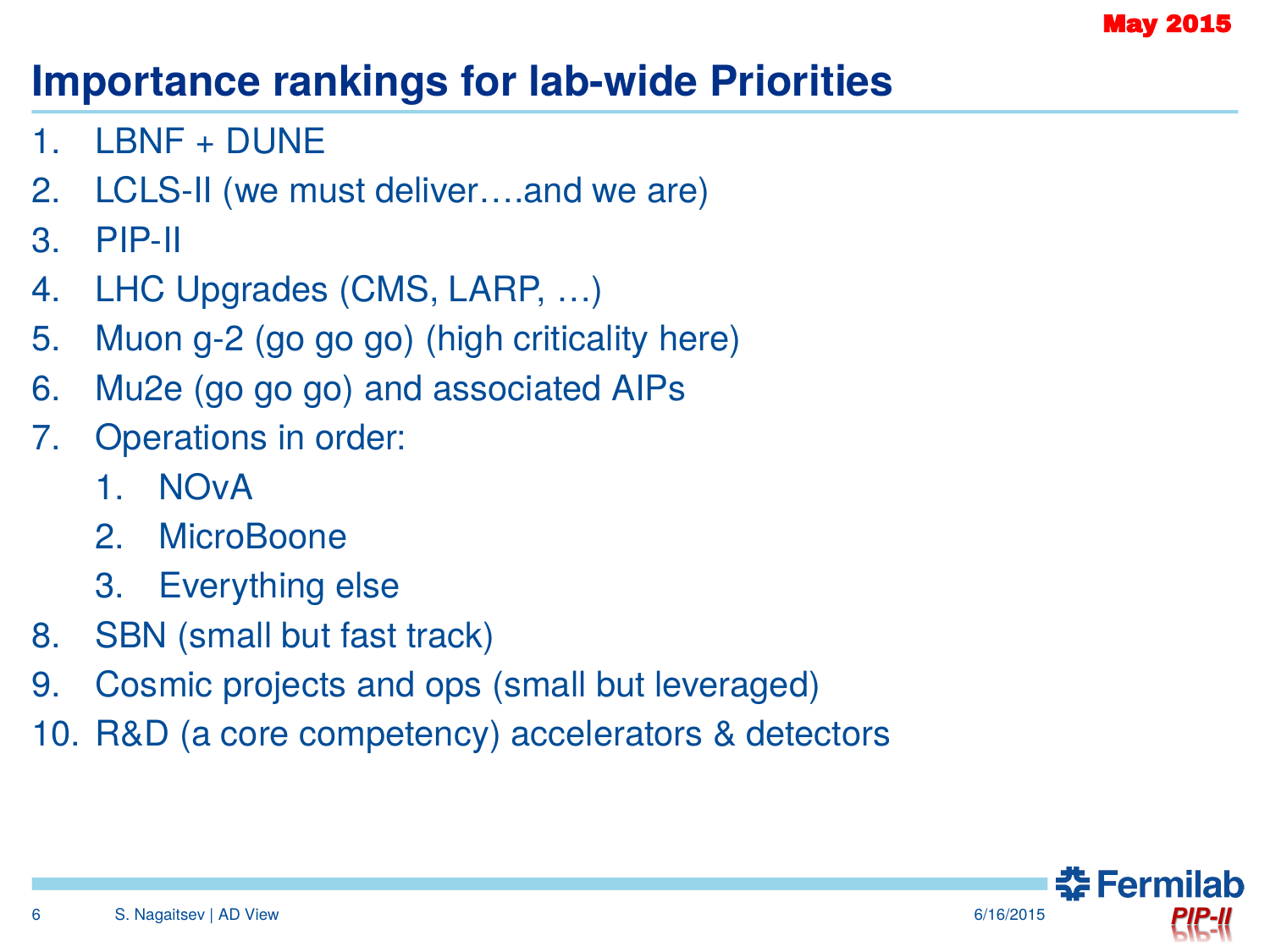

May 2015
Importance rankings for lab-wide Priorities
LBNF + DUNE
LCLS-II (we must deliver….and we are)
PIP-II
LHC Upgrades (CMS, LARP, …)
Muon g-2 (go go go) (high criticality here)
Mu2e (go go go) and associated AIPs
Operations in order:
NOvA
MicroBoone
Everything else
SBN (small but fast track)
Cosmic projects and ops (small but leveraged)
R&D (a core competency) accelerators & detectors

6
S. Nagaitsev | AD View
6/16/2015